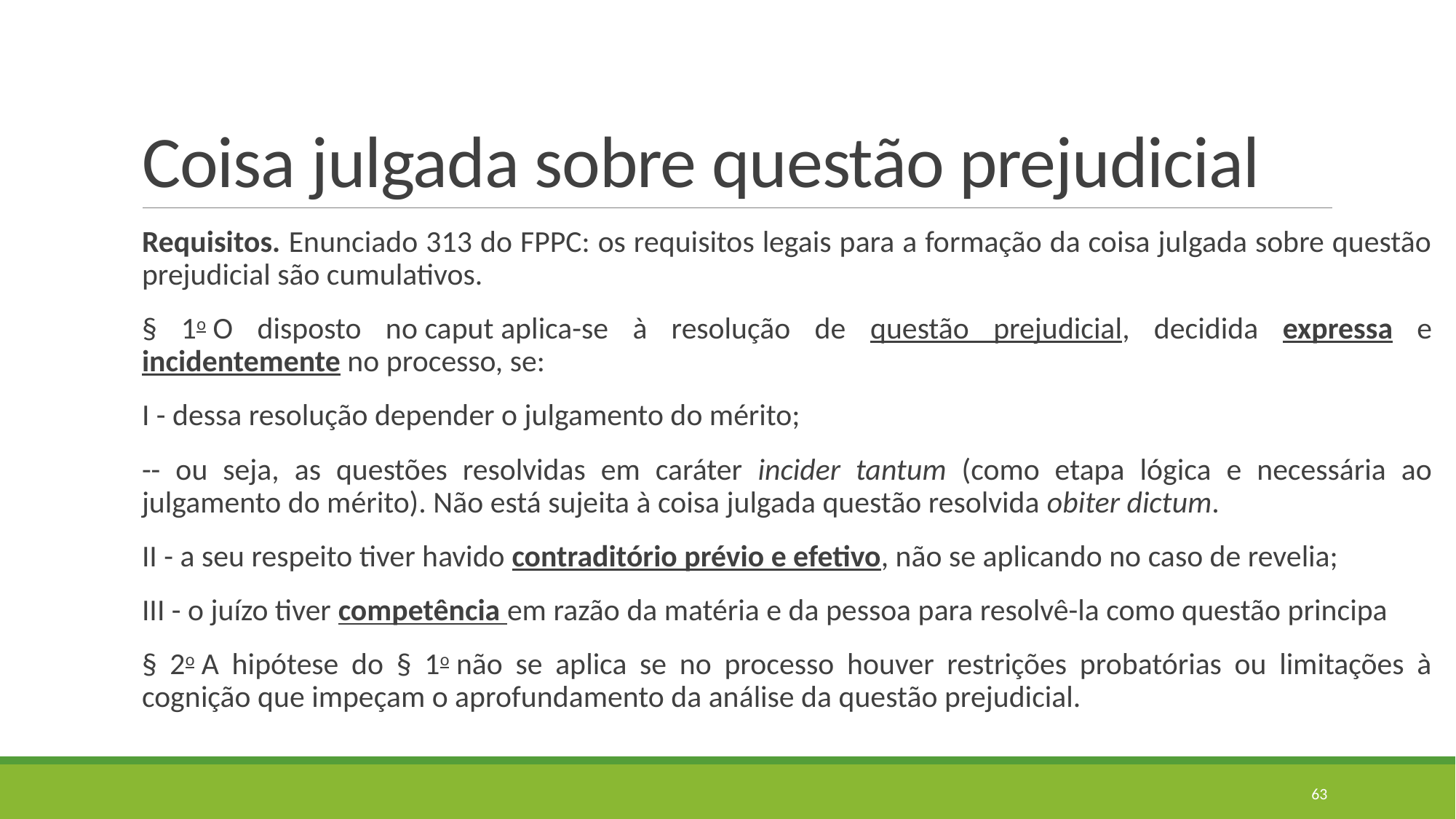

# Coisa julgada sobre questão prejudicial
Requisitos. Enunciado 313 do FPPC: os requisitos legais para a formação da coisa julgada sobre questão prejudicial são cumulativos.
§ 1o O disposto no caput aplica-se à resolução de questão prejudicial, decidida expressa e incidentemente no processo, se:
I - dessa resolução depender o julgamento do mérito;
-- ou seja, as questões resolvidas em caráter incider tantum (como etapa lógica e necessária ao julgamento do mérito). Não está sujeita à coisa julgada questão resolvida obiter dictum.
II - a seu respeito tiver havido contraditório prévio e efetivo, não se aplicando no caso de revelia;
III - o juízo tiver competência em razão da matéria e da pessoa para resolvê-la como questão principa
§ 2o A hipótese do § 1o não se aplica se no processo houver restrições probatórias ou limitações à cognição que impeçam o aprofundamento da análise da questão prejudicial.
63